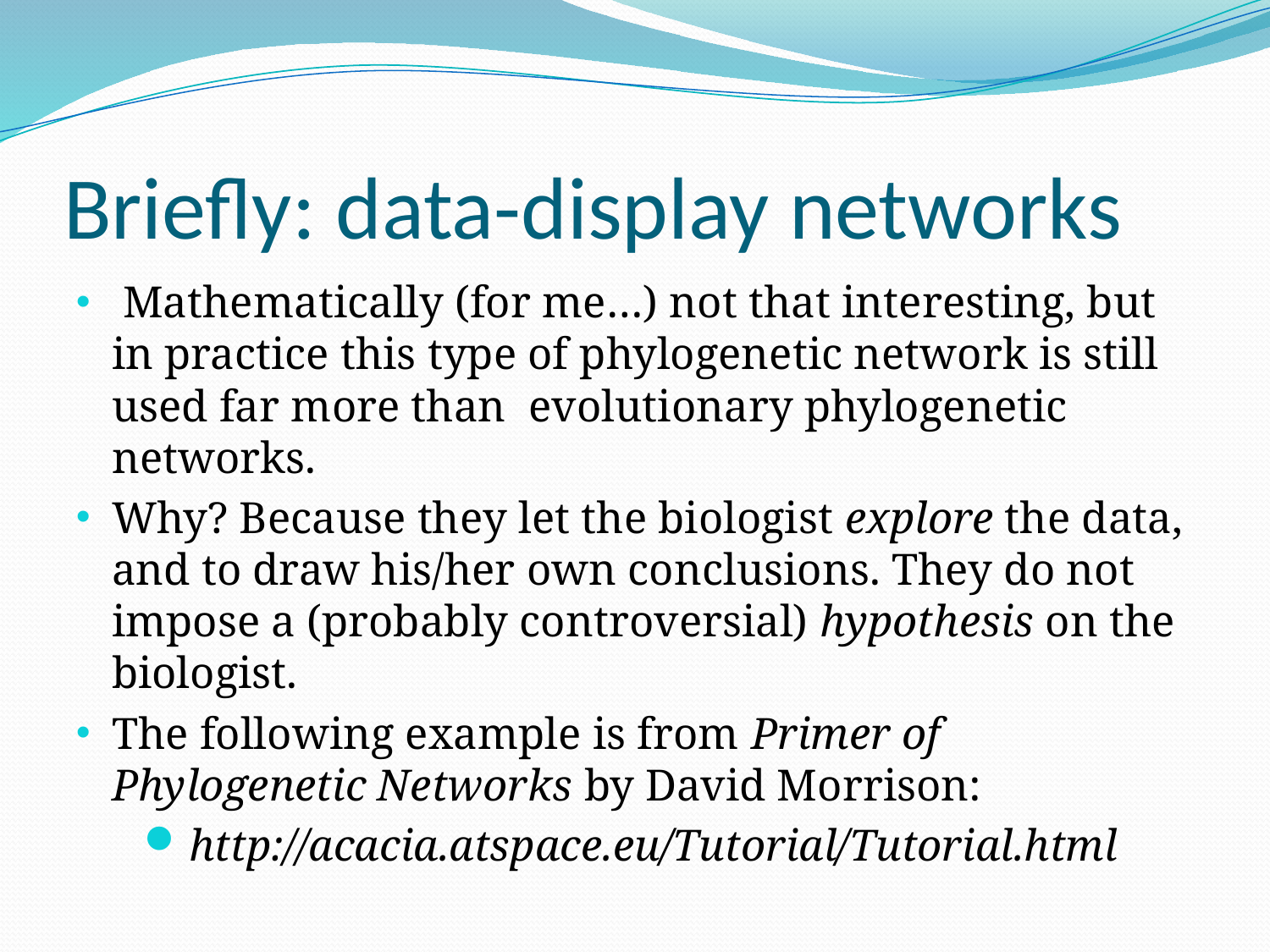

# Briefly: data-display networks
 Mathematically (for me…) not that interesting, but in practice this type of phylogenetic network is still used far more than  evolutionary phylogenetic networks.
Why? Because they let the biologist explore the data, and to draw his/her own conclusions. They do not impose a (probably controversial) hypothesis on the biologist.
The following example is from Primer of Phylogenetic Networks by David Morrison:
http://acacia.atspace.eu/Tutorial/Tutorial.html